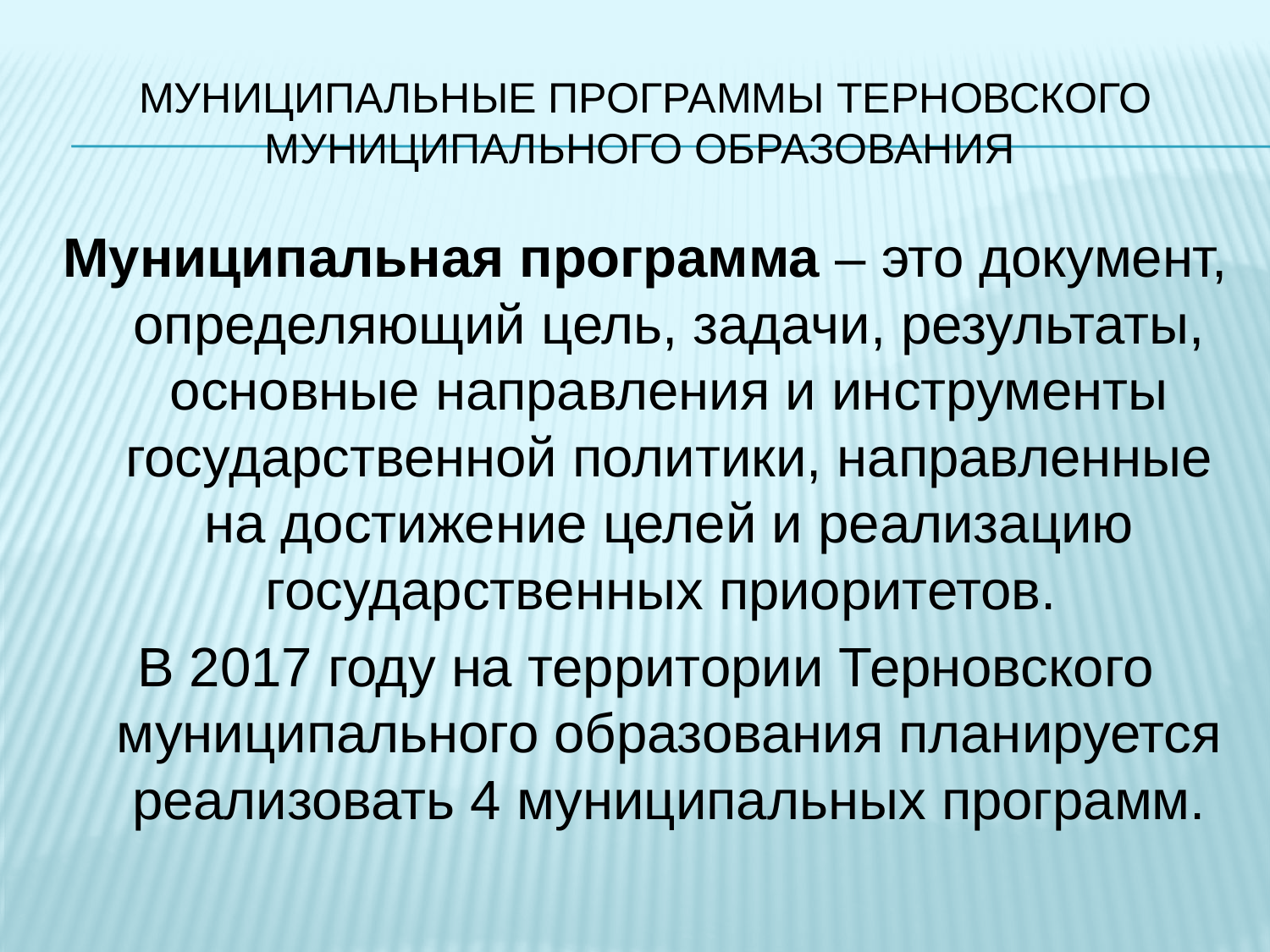

# Муниципальные программы Терновского муниципального образования
Муниципальная программа – это документ, определяющий цель, задачи, результаты, основные направления и инструменты государственной политики, направленные на достижение целей и реализацию государственных приоритетов.
В 2017 году на территории Терновского муниципального образования планируется реализовать 4 муниципальных программ.